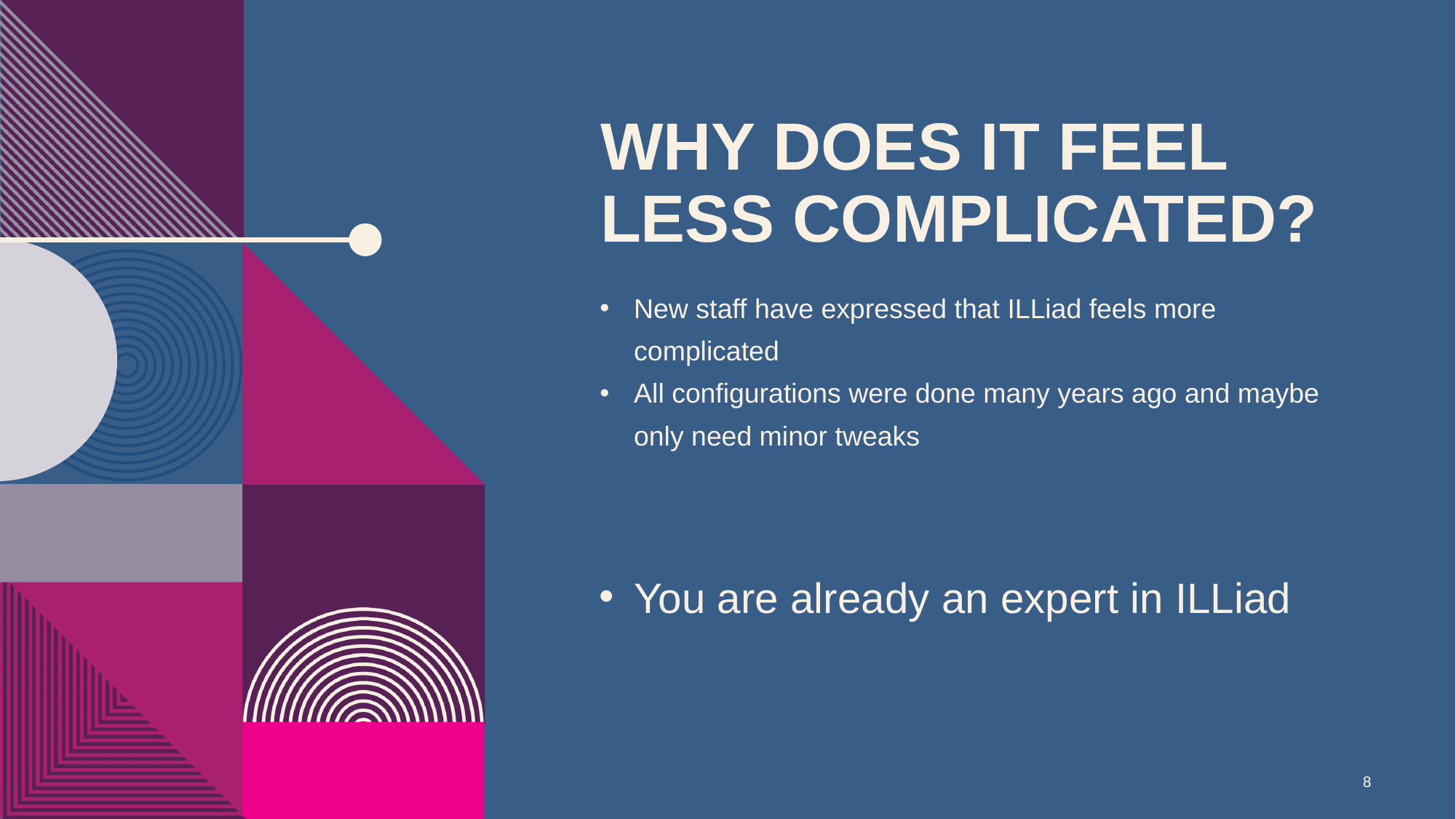

# Why Does it Feel Less Complicated?
New staff have expressed that ILLiad feels more complicated
All configurations were done many years ago and maybe only need minor tweaks

You are already an expert in ILLiad
8